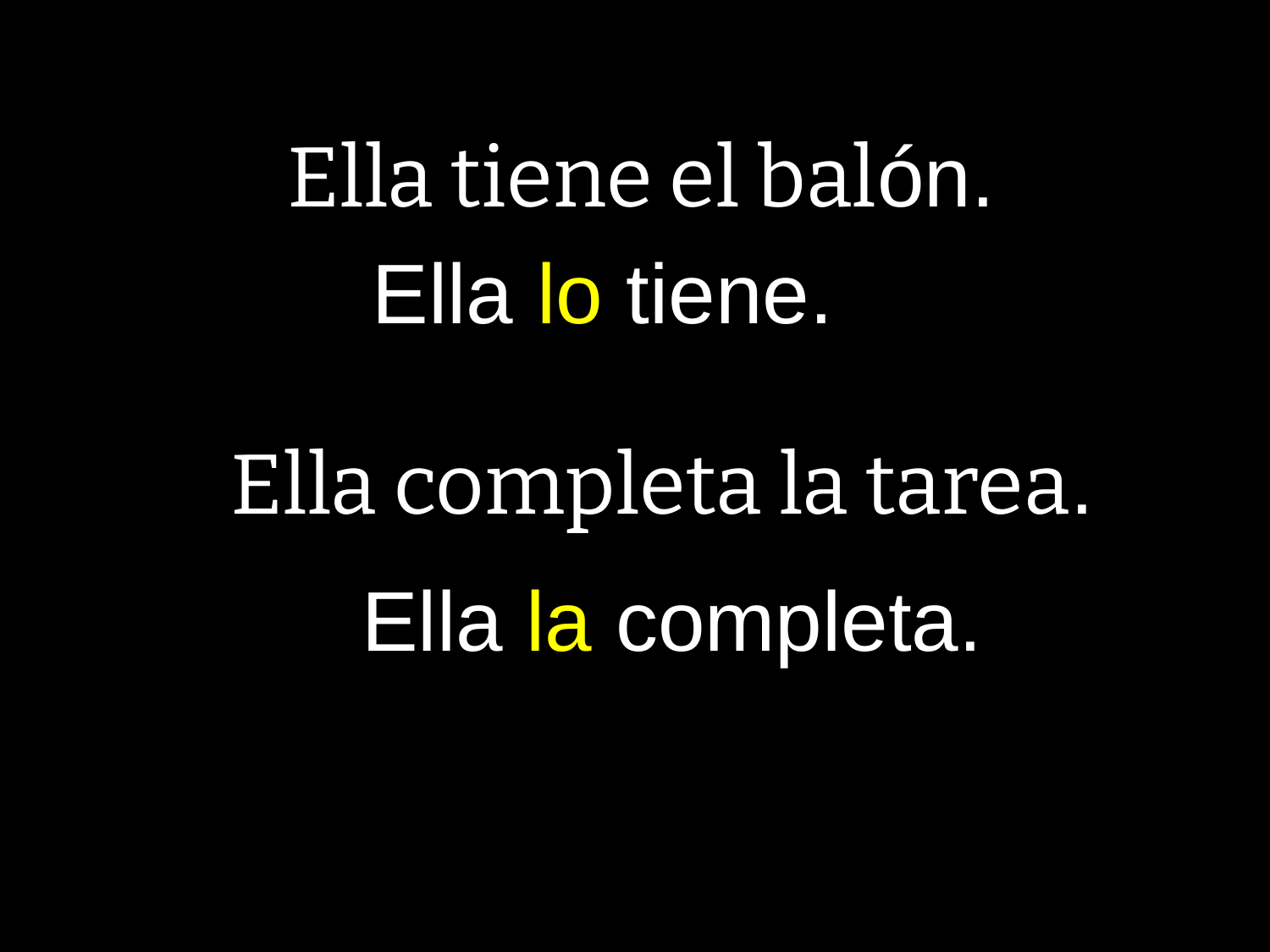

Ella tiene el balón.
Ella lo tiene.

  Ella completa la tarea.
Ella la completa.